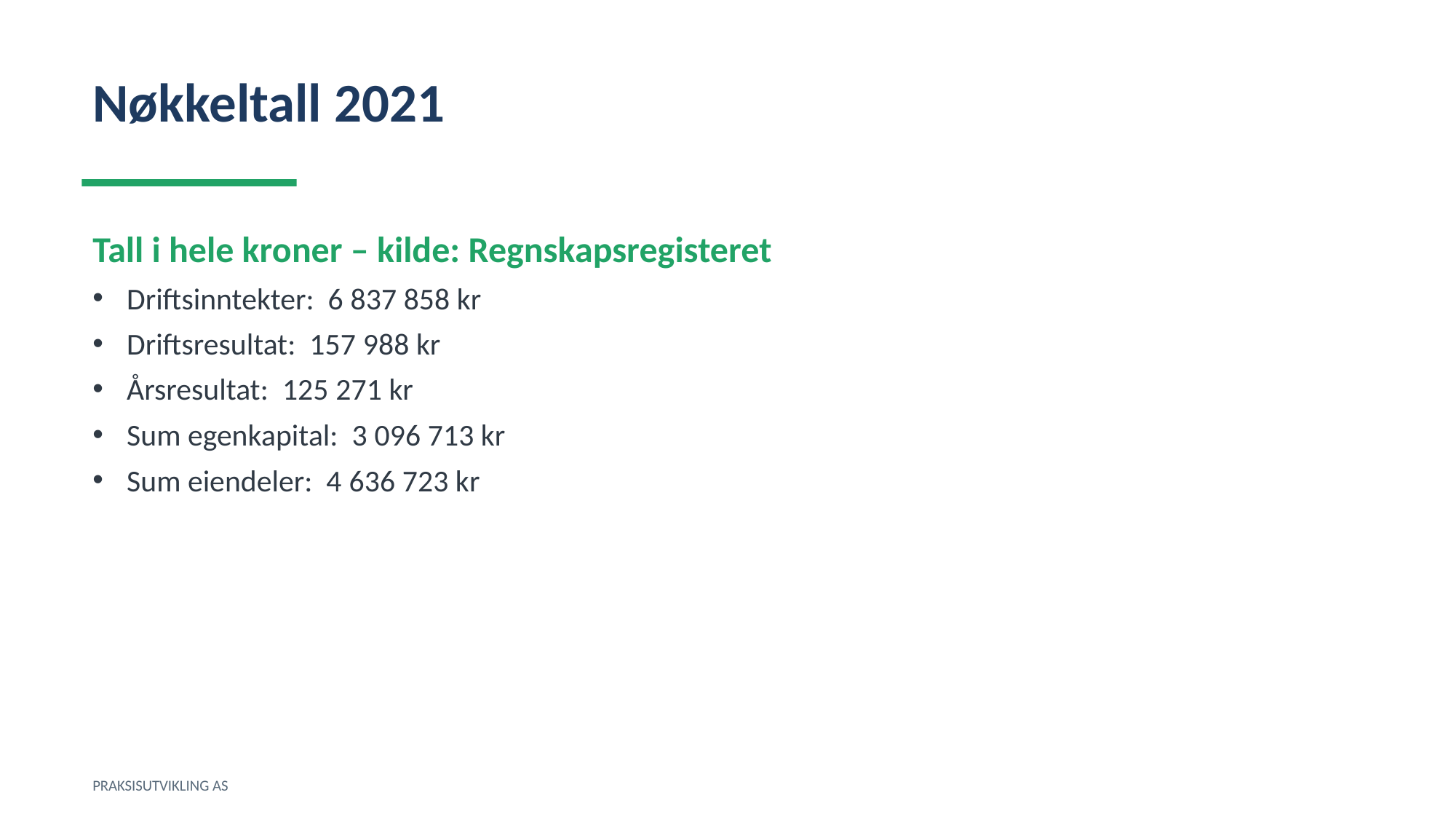

Nøkkeltall 2021

Tall i hele kroner – kilde: Regnskapsregisteret
Driftsinntekter:  6 837 858 kr
Driftsresultat:  157 988 kr
Årsresultat:  125 271 kr
Sum egenkapital:  3 096 713 kr
Sum eiendeler:  4 636 723 kr
PRAKSISUTVIKLING AS